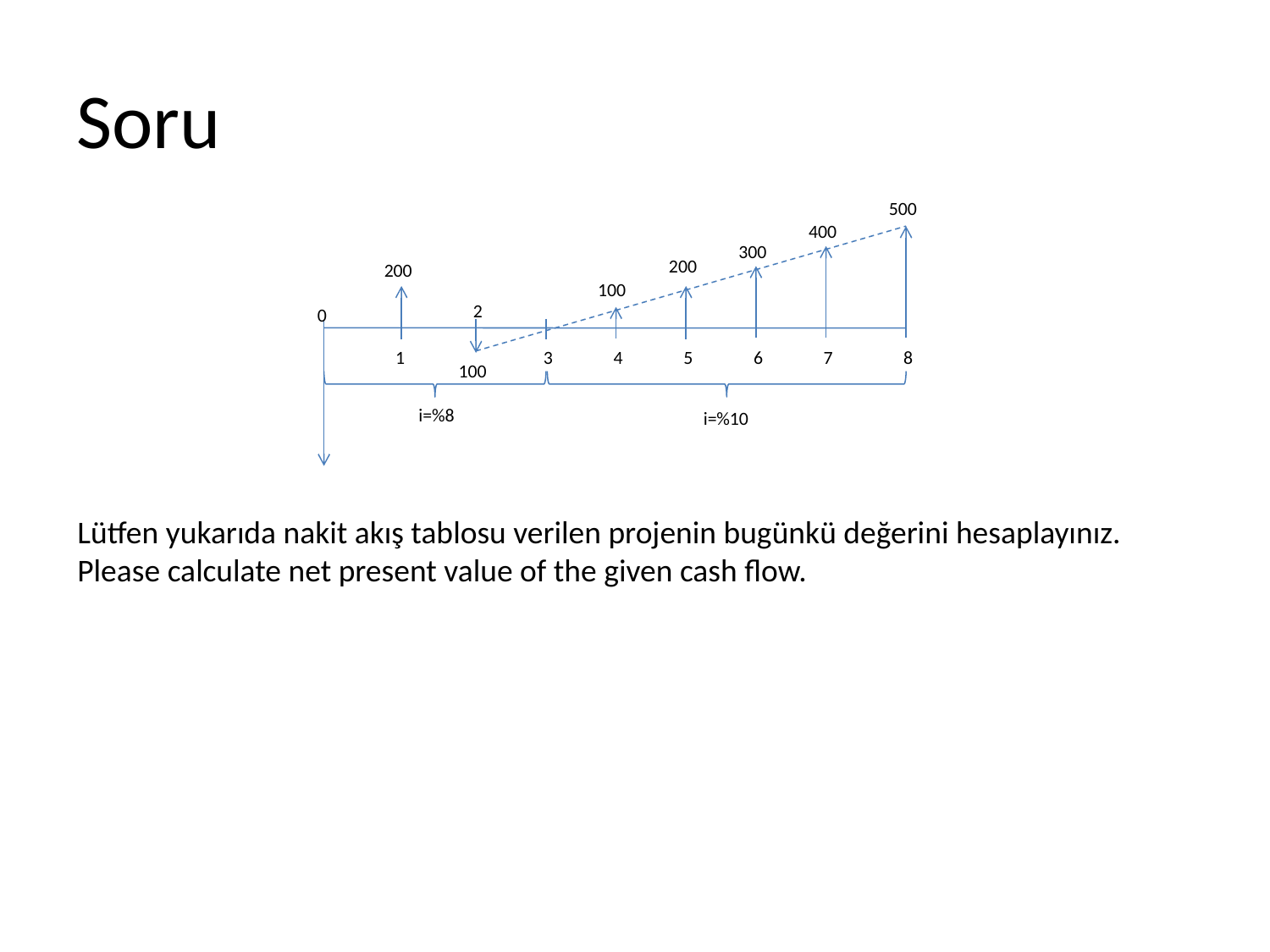

# Soru
500
400
2
0
1
3
4
5
6
7
8
300
200
200
100
100

i=%8
i=%10
Lütfen yukarıda nakit akış tablosu verilen projenin bugünkü değerini hesaplayınız.
Please calculate net present value of the given cash flow.